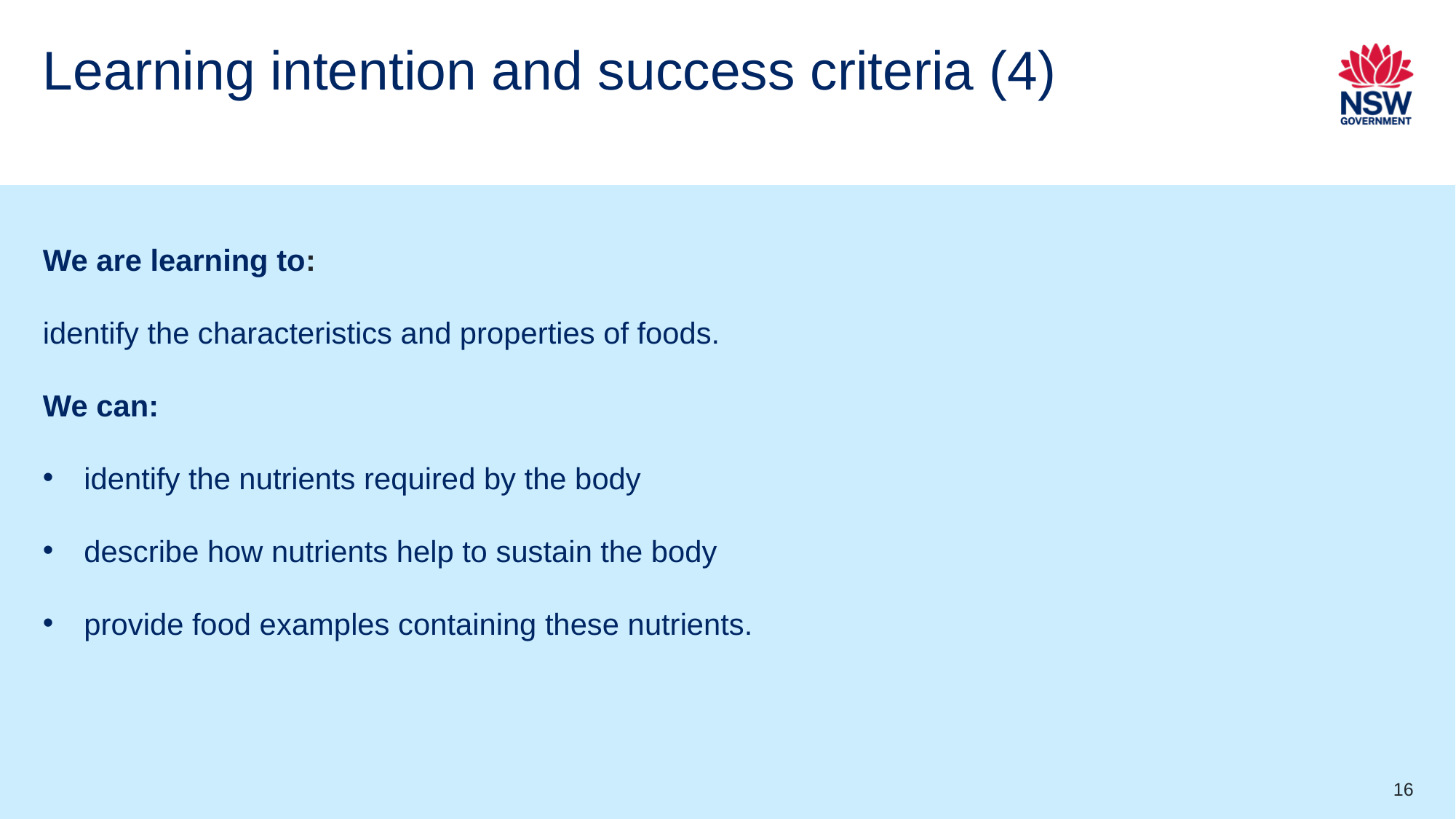

# Learning intention and success criteria (4)
We are learning to:
identify the characteristics and properties of foods.
We can:
identify the nutrients required by the body
describe how nutrients help to sustain the body
provide food examples containing these nutrients.

16